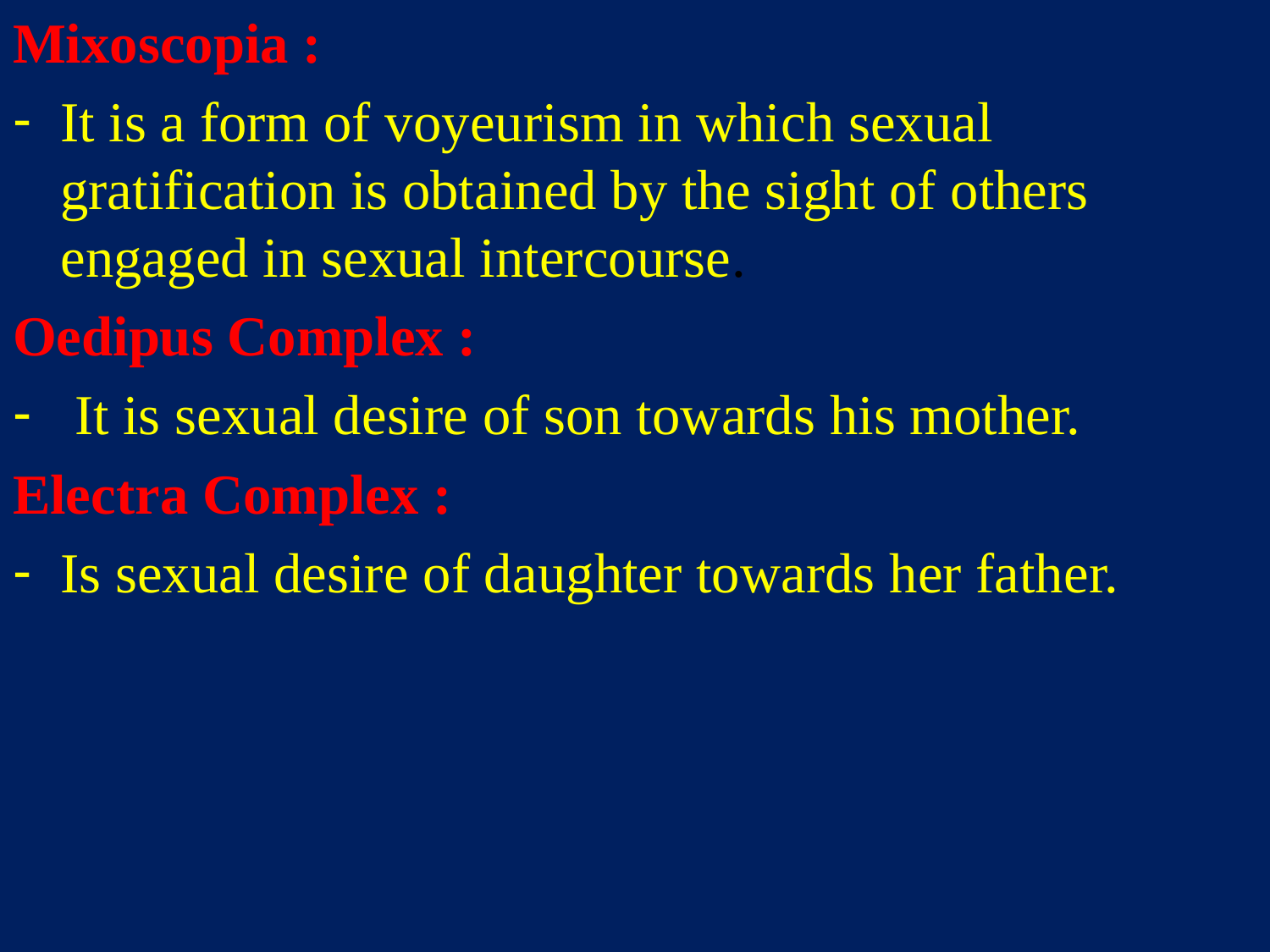

Mixoscopia :
It is a form of voyeurism in which sexual gratification is obtained by the sight of others engaged in sexual intercourse.
Oedipus Complex :
 It is sexual desire of son towards his mother.
Electra Complex :
Is sexual desire of daughter towards her father.